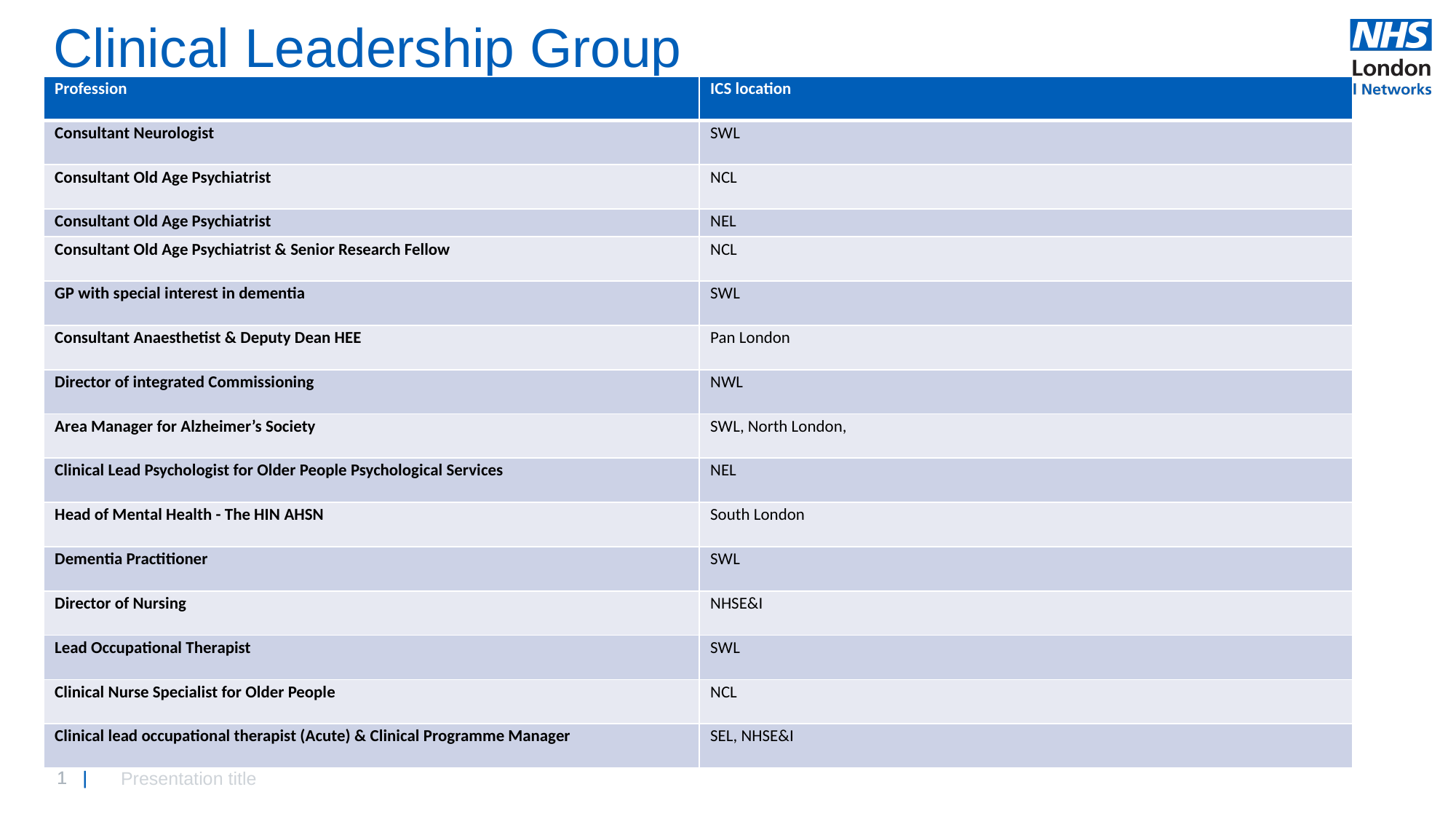

# Clinical Leadership Group
| Profession | ICS location |
| --- | --- |
| Consultant Neurologist | SWL |
| Consultant Old Age Psychiatrist | NCL |
| Consultant Old Age Psychiatrist | NEL |
| Consultant Old Age Psychiatrist & Senior Research Fellow | NCL |
| GP with special interest in dementia | SWL |
| Consultant Anaesthetist & Deputy Dean HEE | Pan London |
| Director of integrated Commissioning | NWL |
| Area Manager for Alzheimer’s Society | SWL, North London, |
| Clinical Lead Psychologist for Older People Psychological Services | NEL |
| Head of Mental Health - The HIN AHSN | South London |
| Dementia Practitioner | SWL |
| Director of Nursing | NHSE&I |
| Lead Occupational Therapist | SWL |
| Clinical Nurse Specialist for Older People | NCL |
| Clinical lead occupational therapist (Acute) & Clinical Programme Manager | SEL, NHSE&I |

Presentation title